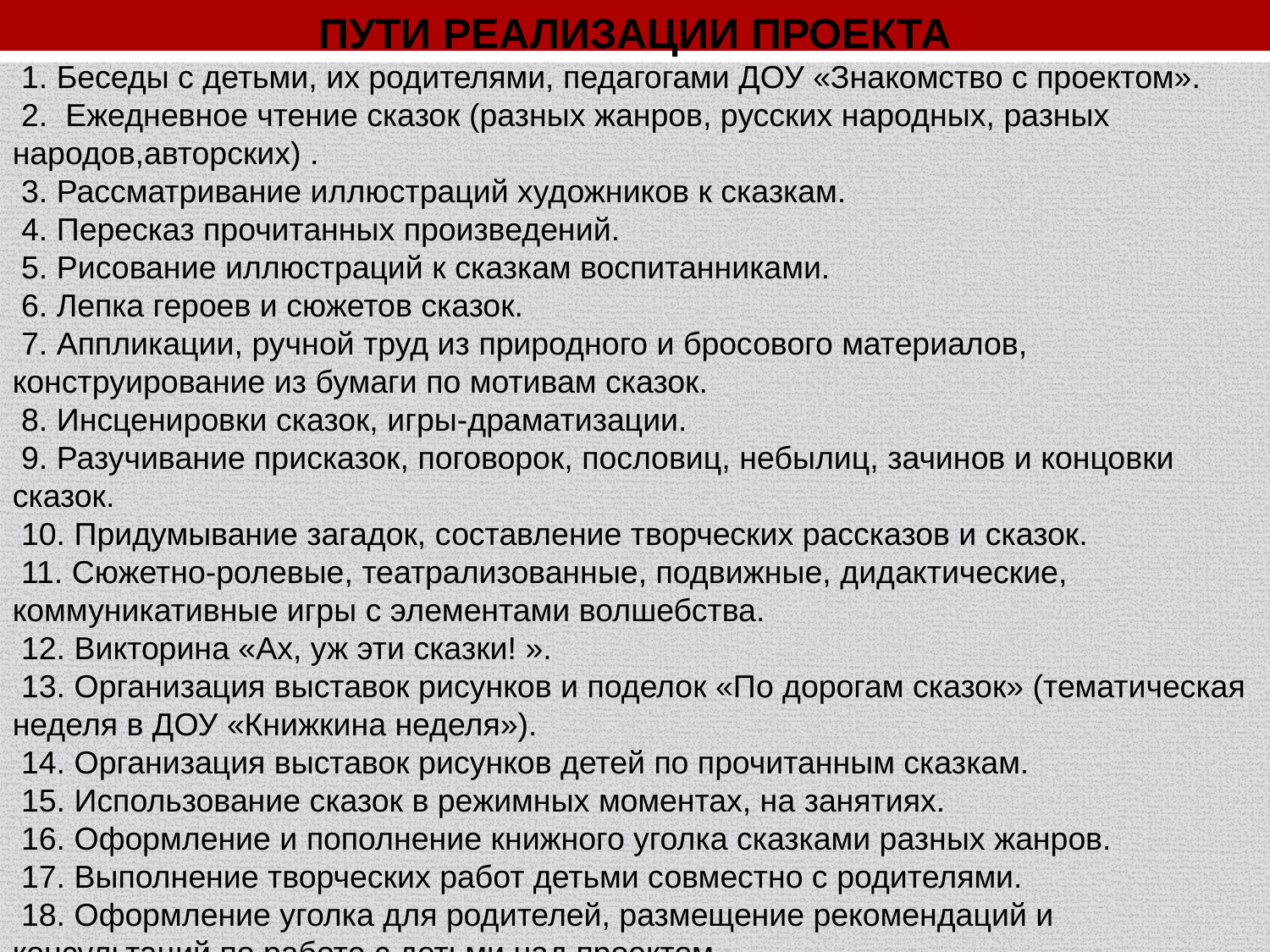

ПУТИ РЕАЛИЗАЦИИ ПРОЕКТА
 1. Беседы с детьми, их родителями, педагогами ДОУ «Знакомство с проектом».
 2.  Ежедневное чтение сказок (разных жанров, русских народных, разных народов,авторских) .
 3. Рассматривание иллюстраций художников к сказкам.
 4. Пересказ прочитанных произведений.
 5. Рисование иллюстраций к сказкам воспитанниками.
 6. Лепка героев и сюжетов сказок.
 7. Аппликации, ручной труд из природного и бросового материалов, конструирование из бумаги по мотивам сказок.
 8. Инсценировки сказок, игры-драматизации.
 9. Разучивание присказок, поговорок, пословиц, небылиц, зачинов и концовки сказок.
 10. Придумывание загадок, составление творческих рассказов и сказок.
 11. Сюжетно-ролевые, театрализованные, подвижные, дидактические, коммуникативные игры с элементами волшебства.
 12. Викторина «Ах, уж эти сказки! ».
 13. Организация выставок рисунков и поделок «По дорогам сказок» (тематическая неделя в ДОУ «Книжкина неделя»).
 14. Организация выставок рисунков детей по прочитанным сказкам.
 15. Использование сказок в режимных моментах, на занятиях.
 16. Оформление и пополнение книжного уголка сказками разных жанров.
 17. Выполнение творческих работ детьми совместно с родителями.
 18. Оформление уголка для родителей, размещение рекомендаций и консультаций по работе с детьми над проектом.